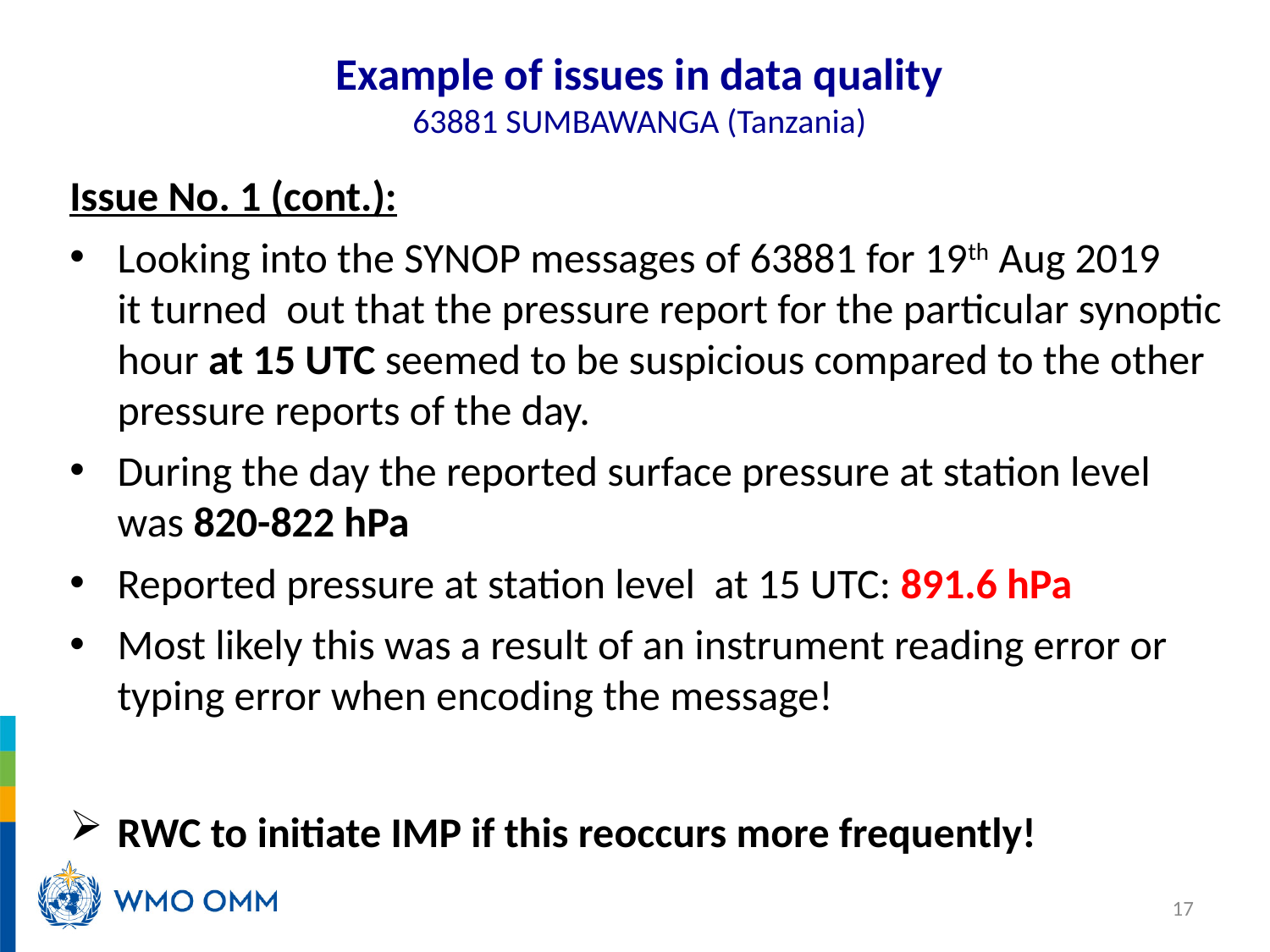

# Example of issues in data quality 63881 SUMBAWANGA (Tanzania)
Issue No. 1 (cont.):
Looking into the SYNOP messages of 63881 for 19th Aug 2019
it turned  out that the pressure report for the particular synoptic hour at 15 UTC seemed to be suspicious compared to the other pressure reports of the day.
During the day the reported surface pressure at station level
was 820-822 hPa
Reported pressure at station level  at 15 UTC: 891.6 hPa
Most likely this was a result of an instrument reading error or typing error when encoding the message!

RWC to initiate IMP if this reoccurs more frequently!

17